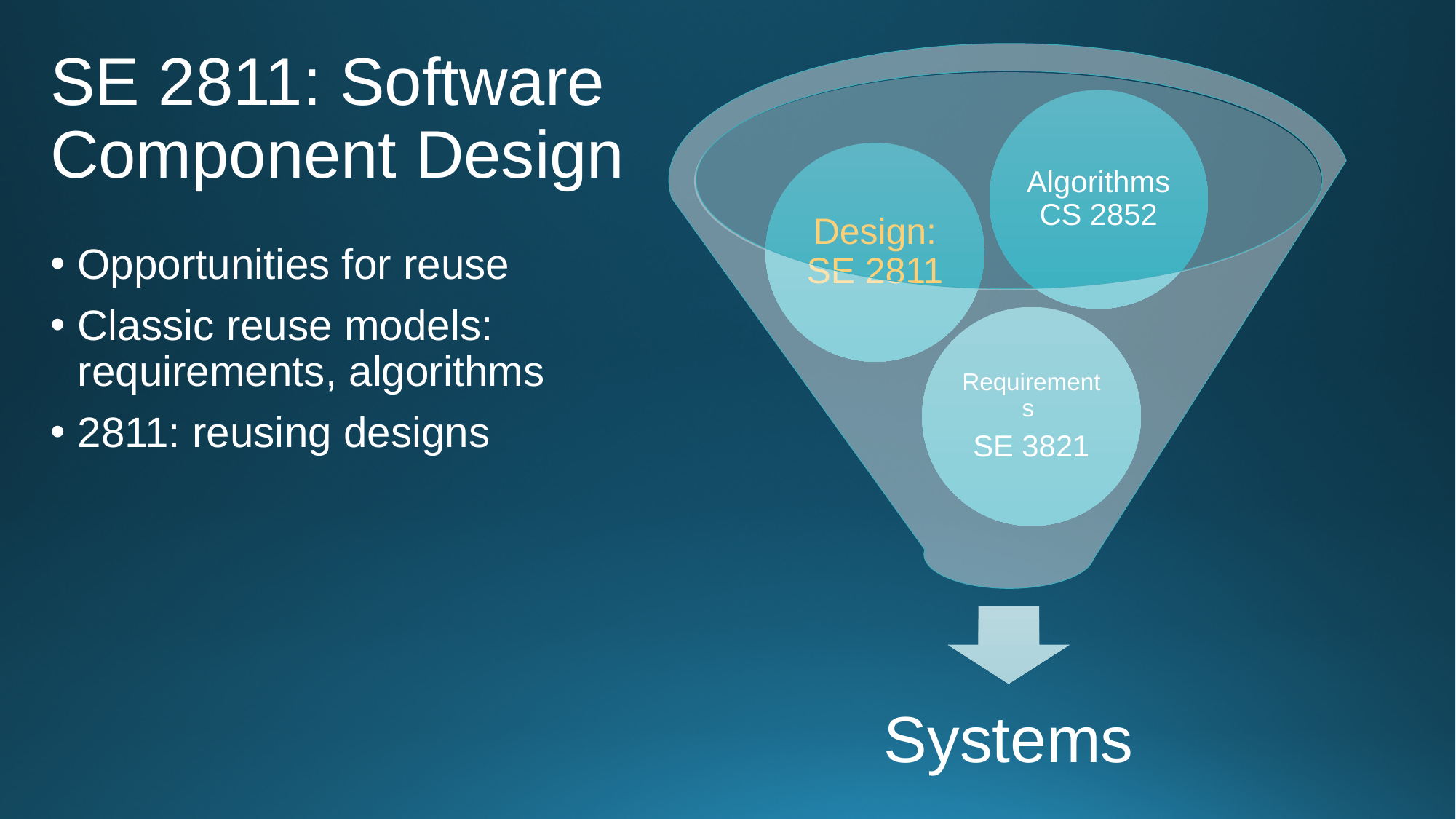

SE 2811: Software Component Design
Systems
Requirements
SE 3821
Design: SE 2811
Algorithms CS 2852
Opportunities for reuse
Classic reuse models: requirements, algorithms
2811: reusing designs